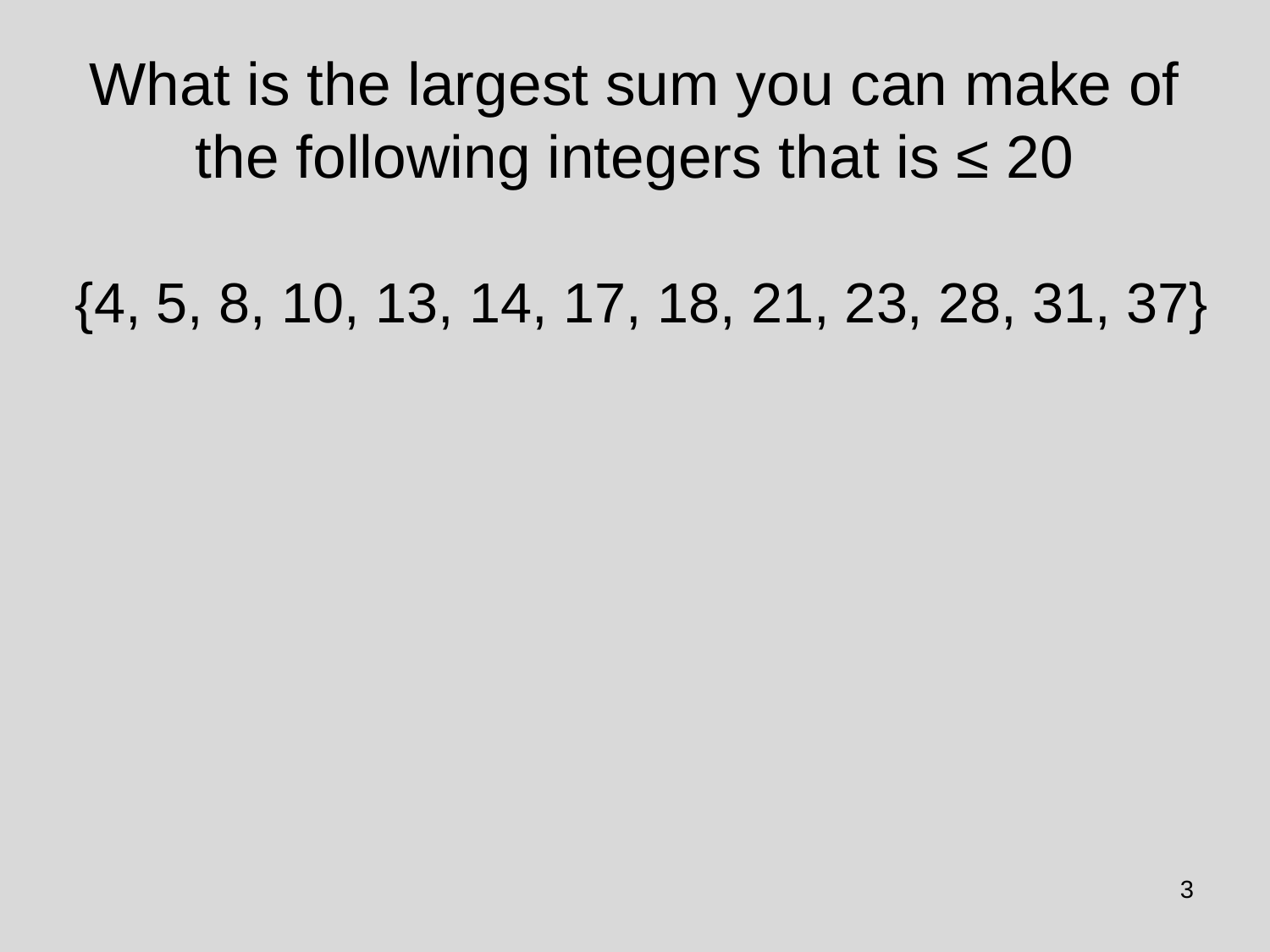

# What is the largest sum you can make of the following integers that is ≤ 20
{4, 5, 8, 10, 13, 14, 17, 18, 21, 23, 28, 31, 37}
3